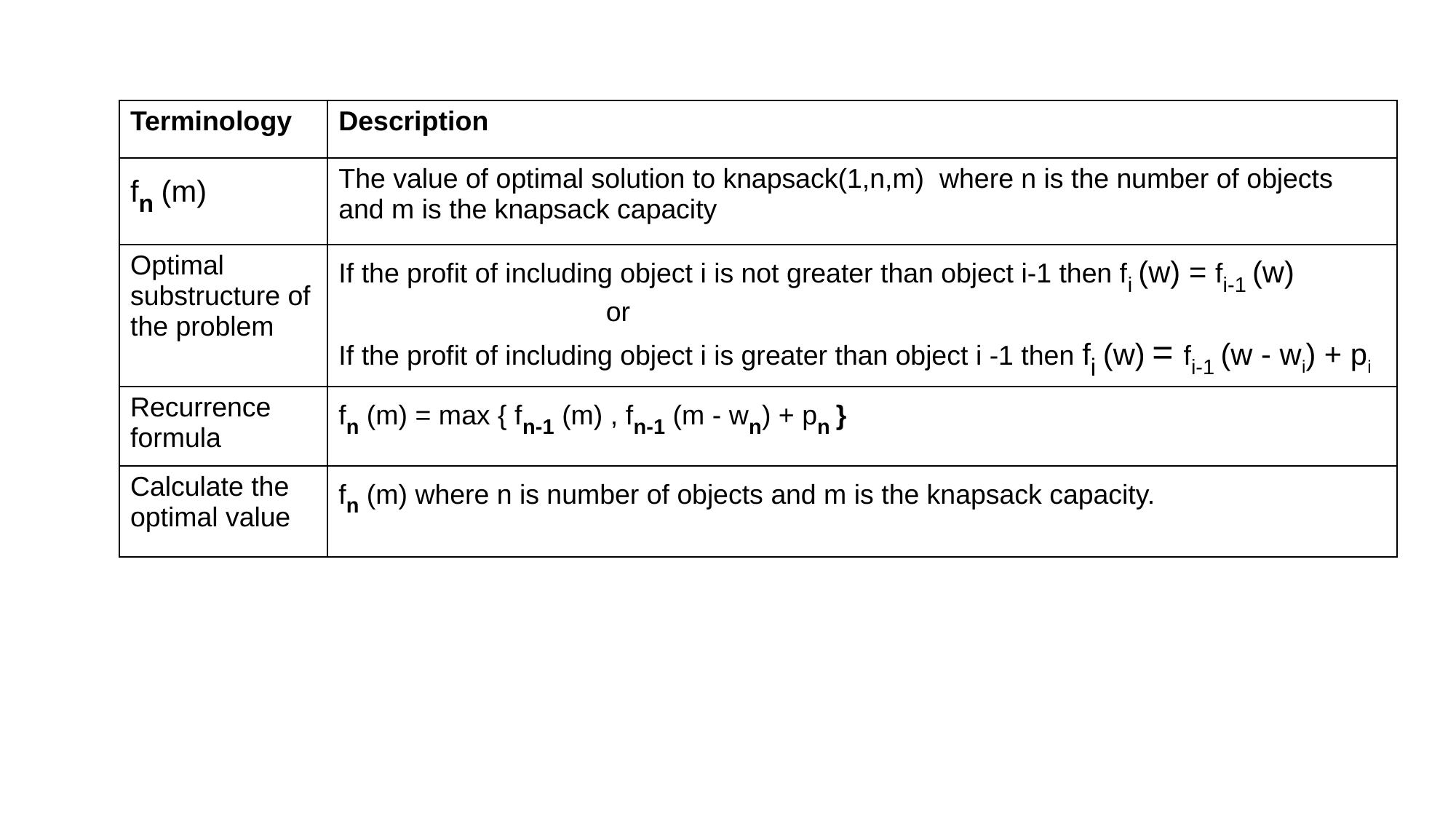

| Terminology | Description |
| --- | --- |
| fn (m) | The value of optimal solution to knapsack(1,n,m) where n is the number of objects and m is the knapsack capacity |
| Optimal substructure of the problem | If the profit of including object i is not greater than object i-1 then fi (w) = fi-1 (w) or If the profit of including object i is greater than object i -1 then fi (w) = fi-1 (w - wi) + pi |
| Recurrence formula | fn (m) = max { fn-1 (m) , fn-1 (m - wn) + pn } |
| Calculate the optimal value | fn (m) where n is number of objects and m is the knapsack capacity. |